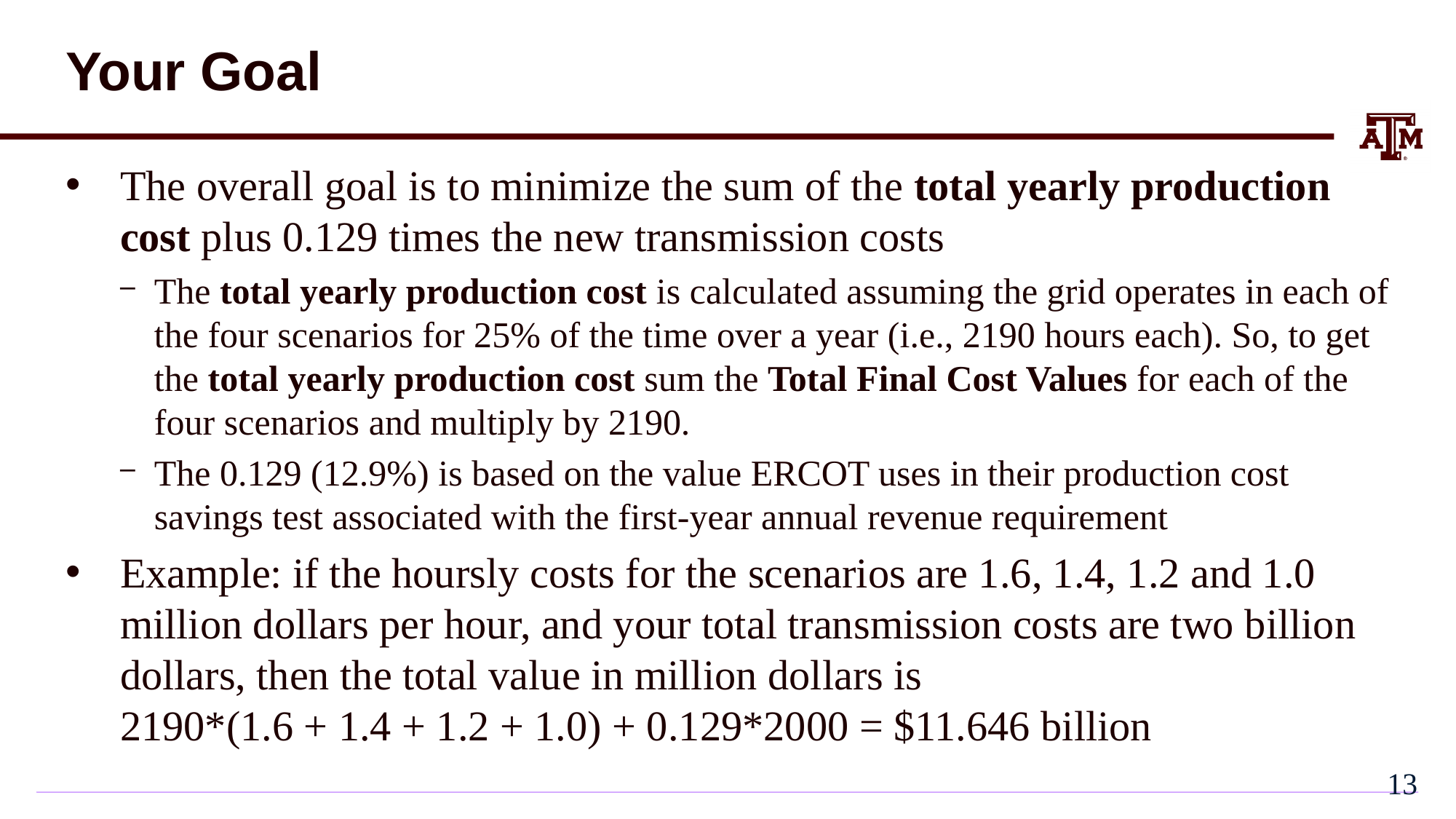

# Your Goal
The overall goal is to minimize the sum of the total yearly production cost plus 0.129 times the new transmission costs
The total yearly production cost is calculated assuming the grid operates in each of the four scenarios for 25% of the time over a year (i.e., 2190 hours each). So, to get the total yearly production cost sum the Total Final Cost Values for each of the four scenarios and multiply by 2190.
The 0.129 (12.9%) is based on the value ERCOT uses in their production cost savings test associated with the first-year annual revenue requirement
Example: if the hoursly costs for the scenarios are 1.6, 1.4, 1.2 and 1.0 million dollars per hour, and your total transmission costs are two billion dollars, then the total value in million dollars is
2190*(1.6 + 1.4 + 1.2 + 1.0) + 0.129*2000 = $11.646 billion
13